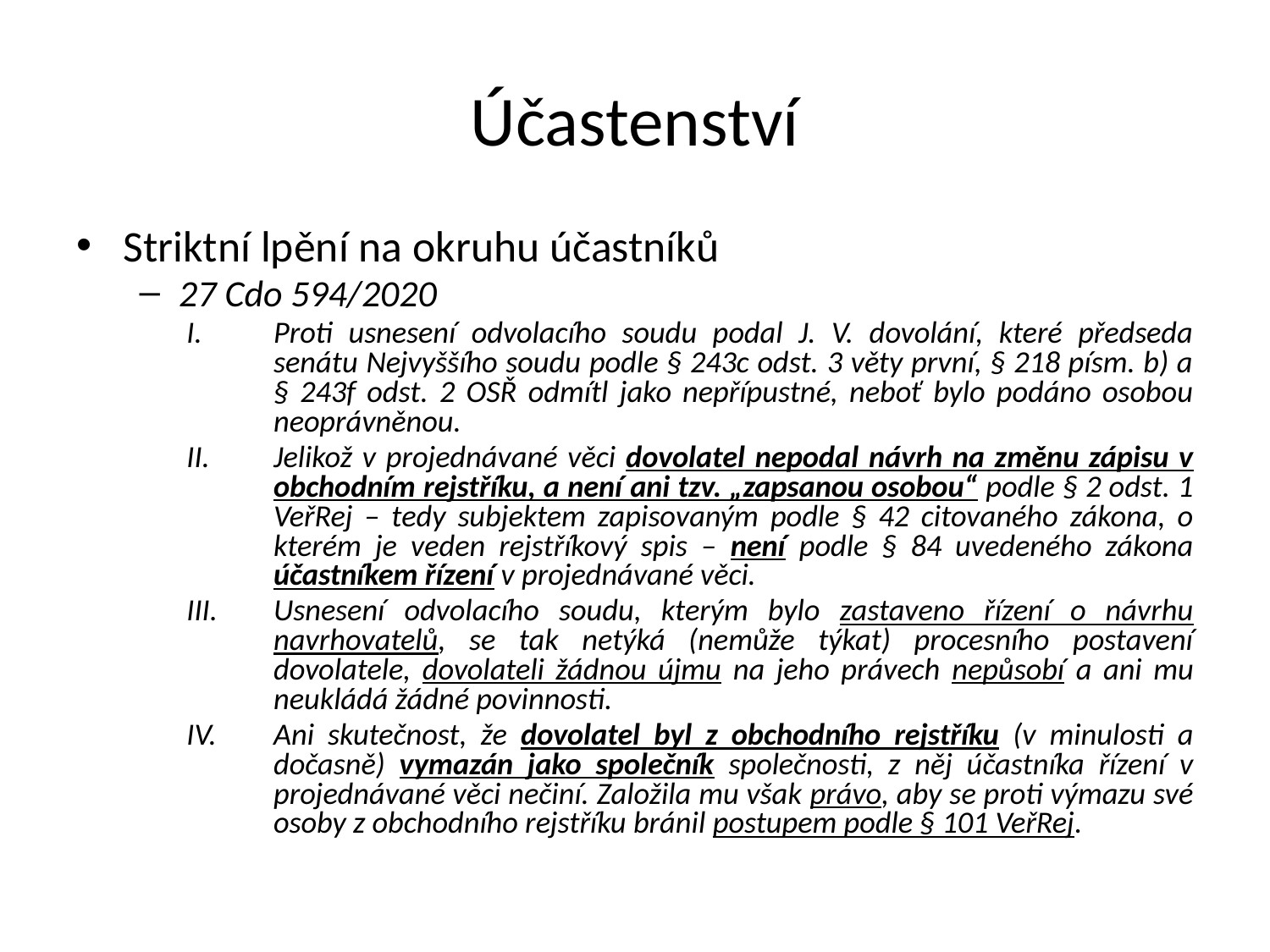

Účastenství
Striktní lpění na okruhu účastníků
27 Cdo 594/2020
Proti usnesení odvolacího soudu podal J. V. dovolání, které předseda senátu Nejvyššího soudu podle § 243c odst. 3 věty první, § 218 písm. b) a § 243f odst. 2 OSŘ odmítl jako nepřípustné, neboť bylo podáno osobou neoprávněnou.
Jelikož v projednávané věci dovolatel nepodal návrh na změnu zápisu v obchodním rejstříku, a není ani tzv. „zapsanou osobou“ podle § 2 odst. 1 VeřRej – tedy subjektem zapisovaným podle § 42 citovaného zákona, o kterém je veden rejstříkový spis – není podle § 84 uvedeného zákona účastníkem řízení v projednávané věci.
Usnesení odvolacího soudu, kterým bylo zastaveno řízení o návrhu navrhovatelů, se tak netýká (nemůže týkat) procesního postavení dovolatele, dovolateli žádnou újmu na jeho právech nepůsobí a ani mu neukládá žádné povinnosti.
Ani skutečnost, že dovolatel byl z obchodního rejstříku (v minulosti a dočasně) vymazán jako společník společnosti, z něj účastníka řízení v projednávané věci nečiní. Založila mu však právo, aby se proti výmazu své osoby z obchodního rejstříku bránil postupem podle § 101 VeřRej.